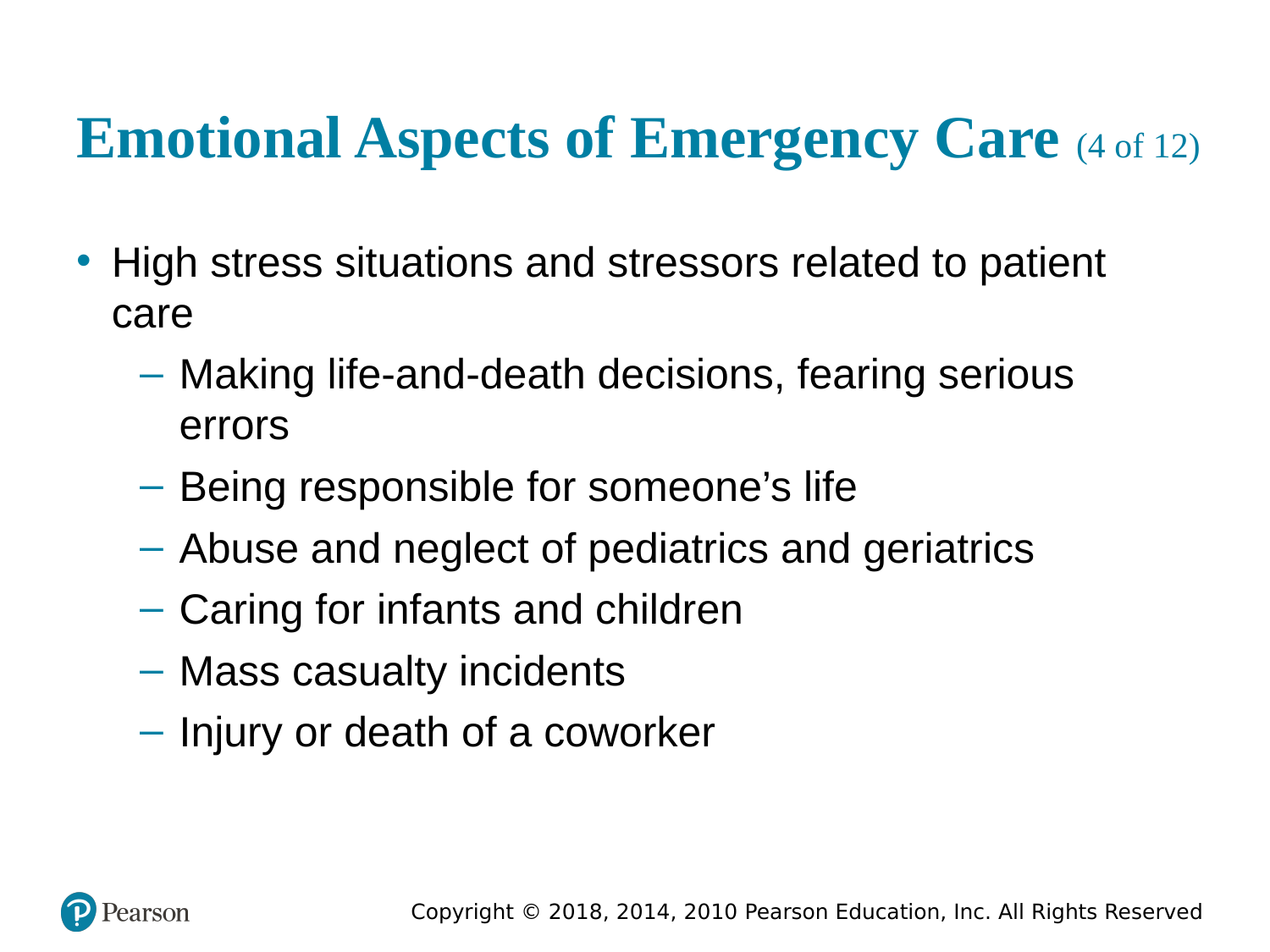

# Emotional Aspects of Emergency Care (4 of 12)
High stress situations and stressors related to patient care
Making life-and-death decisions, fearing serious errors
Being responsible for someone’s life
Abuse and neglect of pediatrics and geriatrics
Caring for infants and children
Mass casualty incidents
Injury or death of a coworker